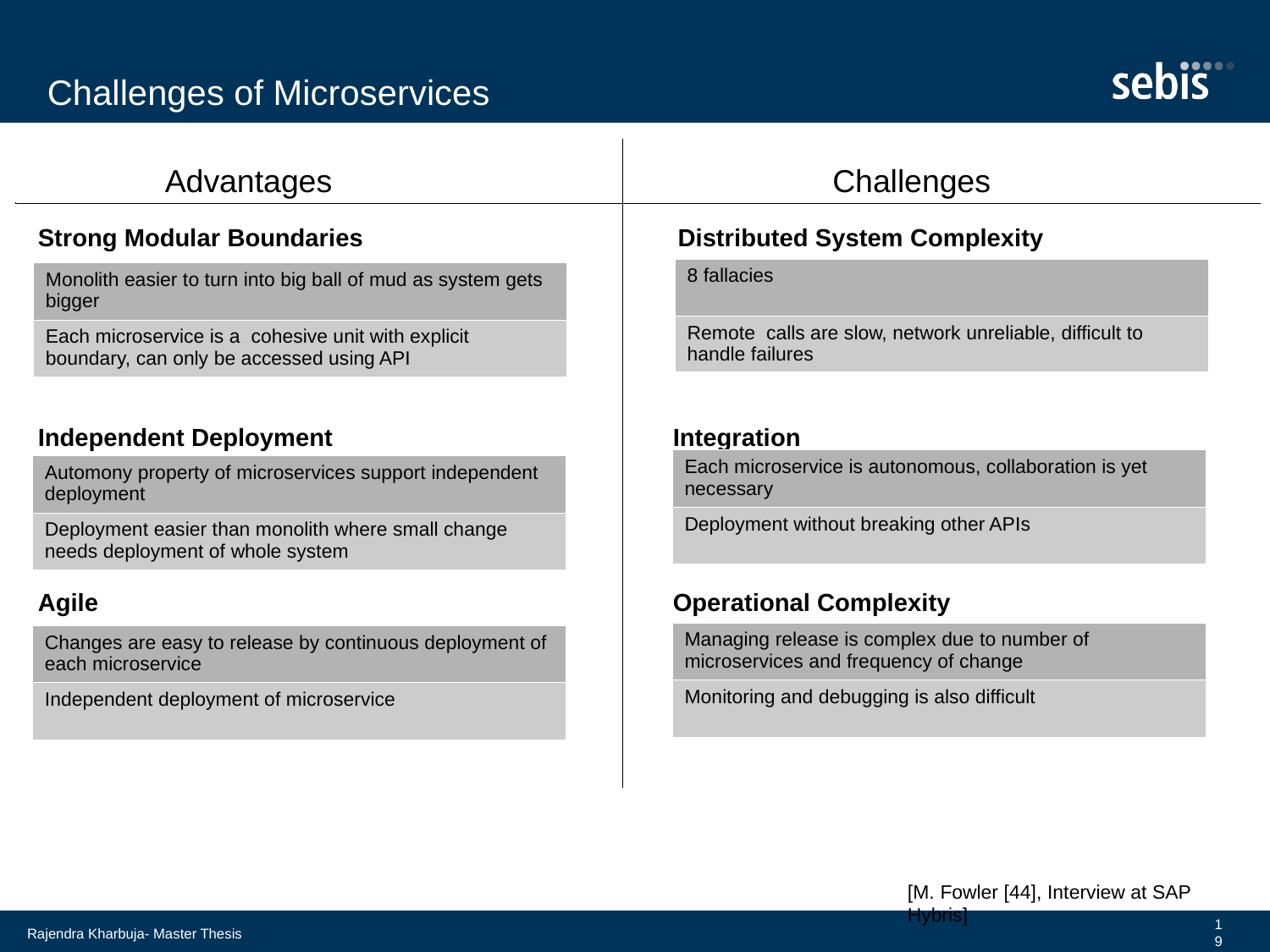

Challenges of Microservices

Advantages
Challenges

Strong Modular Boundaries
Distributed System Complexity
| 8 fallacies |
| --- |
| Remote calls are slow, network unreliable, difficult to handle failures |
| Monolith easier to turn into big ball of mud as system gets bigger |
| --- |
| Each microservice is a cohesive unit with explicit boundary, can only be accessed using API |
Independent Deployment
Integration
| Each microservice is autonomous, collaboration is yet necessary |
| --- |
| Deployment without breaking other APIs |
| Automony property of microservices support independent deployment |
| --- |
| Deployment easier than monolith where small change needs deployment of whole system |
Agile
Operational Complexity
| Managing release is complex due to number of microservices and frequency of change |
| --- |
| Monitoring and debugging is also difficult |
| Changes are easy to release by continuous deployment of each microservice |
| --- |
| Independent deployment of microservice |
[M. Fowler [44], Interview at SAP Hybris]
19
Rajendra Kharbuja- Master Thesis